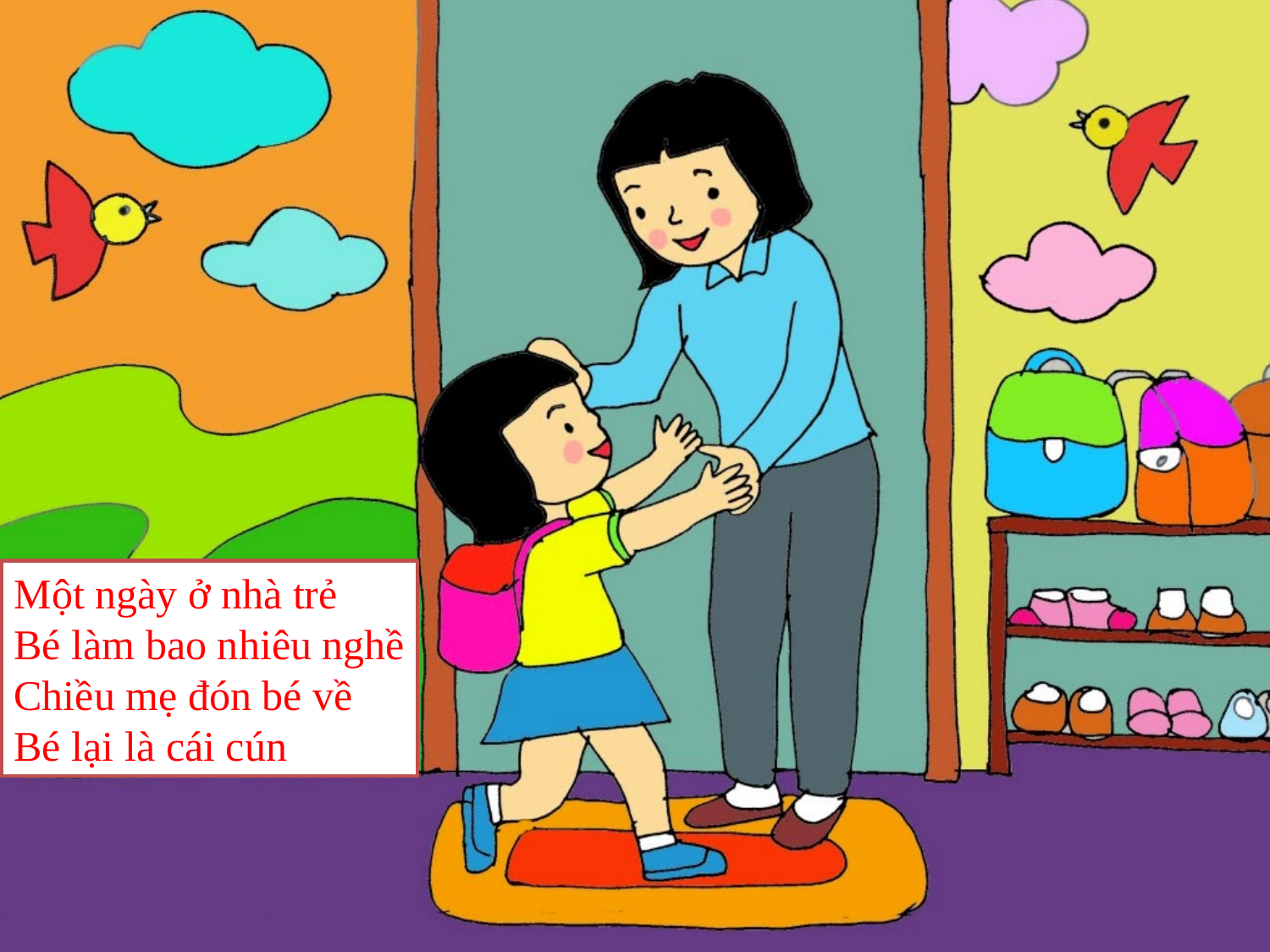

Một ngày ở nhà trẻ
Bé làm bao nhiêu nghề
Chiều mẹ đón bé về
Bé lại là cái cún